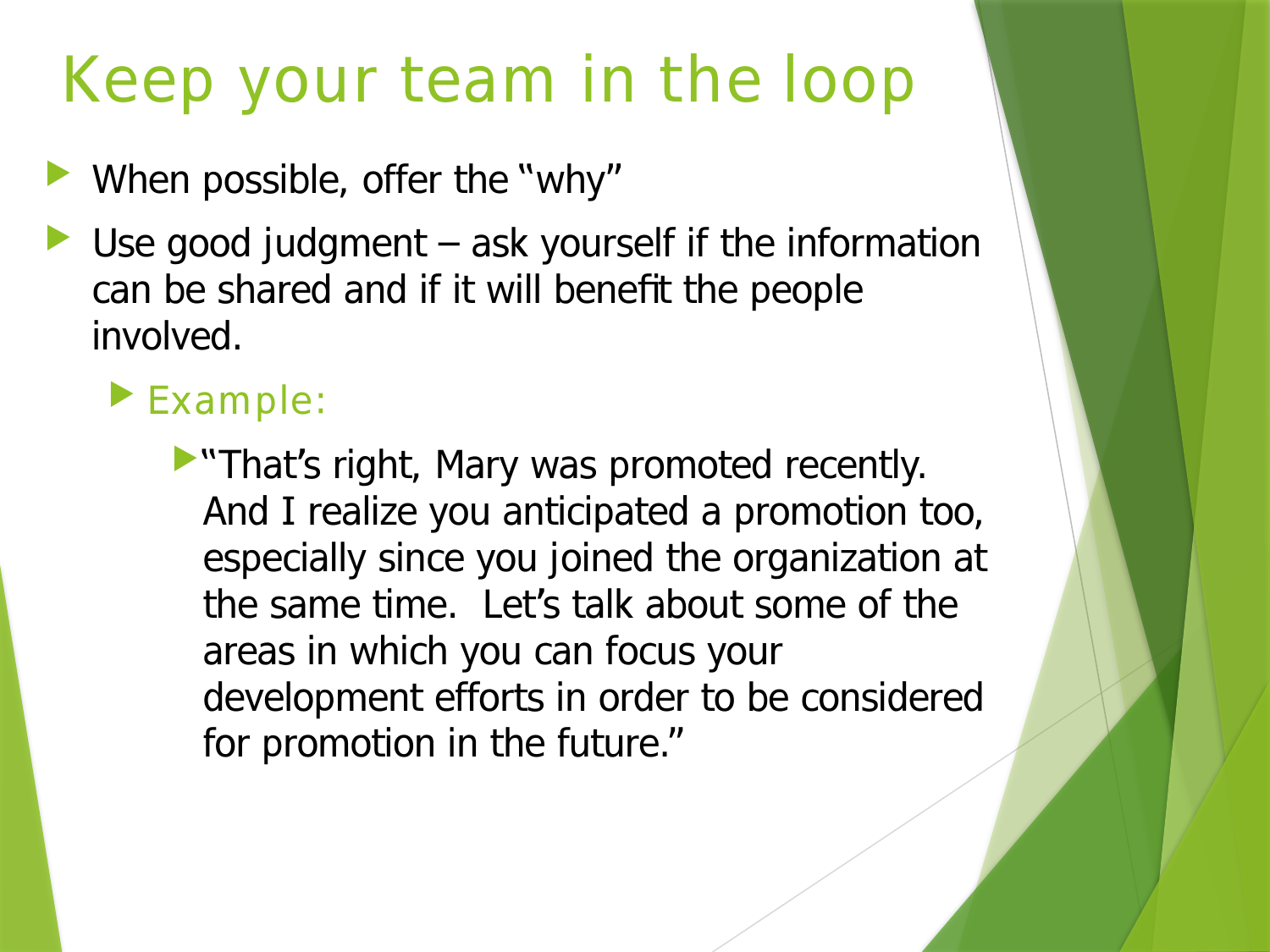

# Keep your team in the loop
When possible, offer the “why”
Use good judgment – ask yourself if the information can be shared and if it will benefit the people involved.
Example:
“That’s right, Mary was promoted recently.  And I realize you anticipated a promotion too, especially since you joined the organization at the same time.  Let’s talk about some of the areas in which you can focus your development efforts in order to be considered for promotion in the future.”